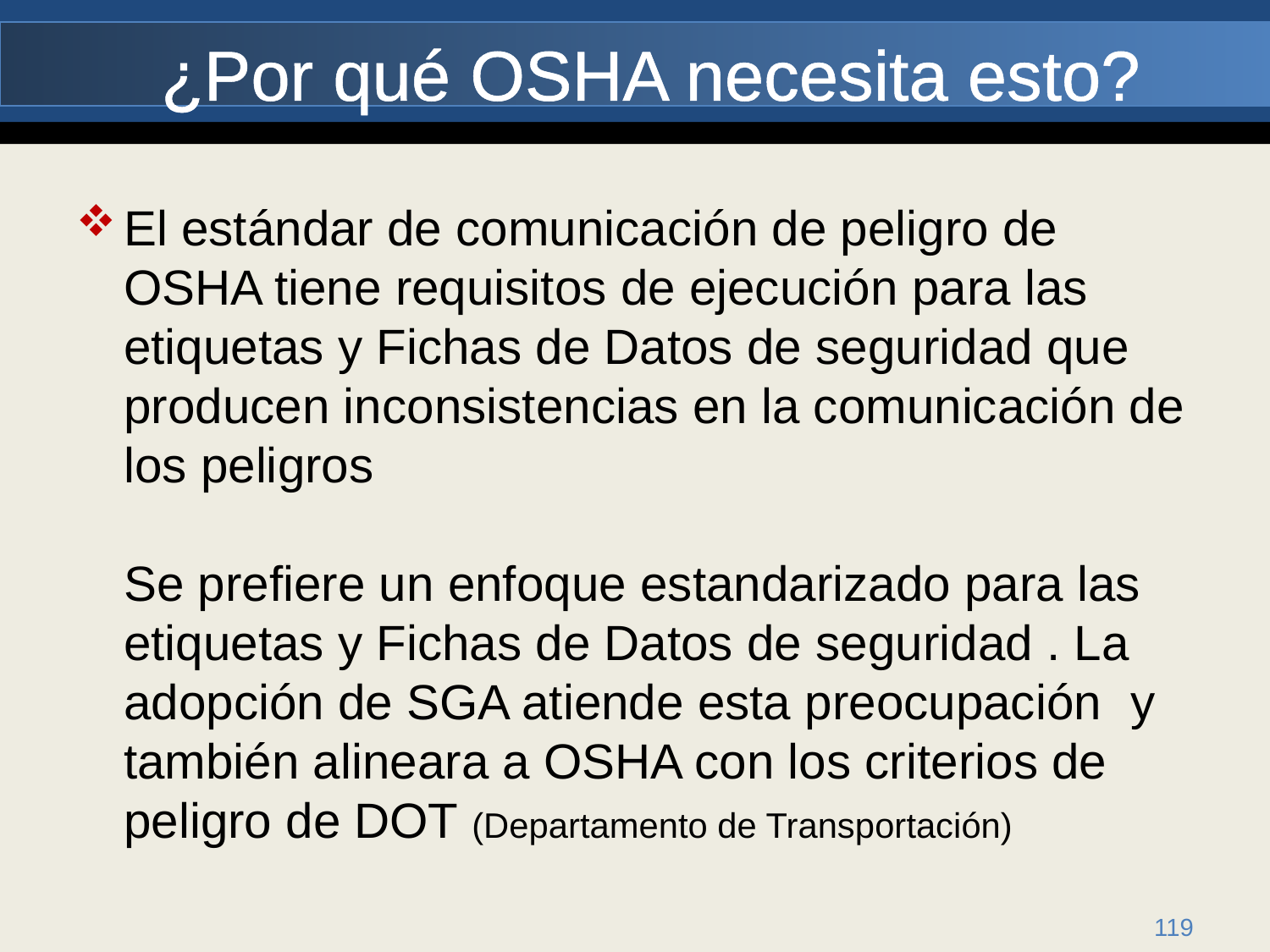

# ¿Por qué OSHA necesita esto?
El estándar de comunicación de peligro de OSHA tiene requisitos de ejecución para las etiquetas y Fichas de Datos de seguridad que producen inconsistencias en la comunicación de los peligros
Se prefiere un enfoque estandarizado para las etiquetas y Fichas de Datos de seguridad . La adopción de SGA atiende esta preocupación  y también alineara a OSHA con los criterios de peligro de DOT (Departamento de Transportación)
119